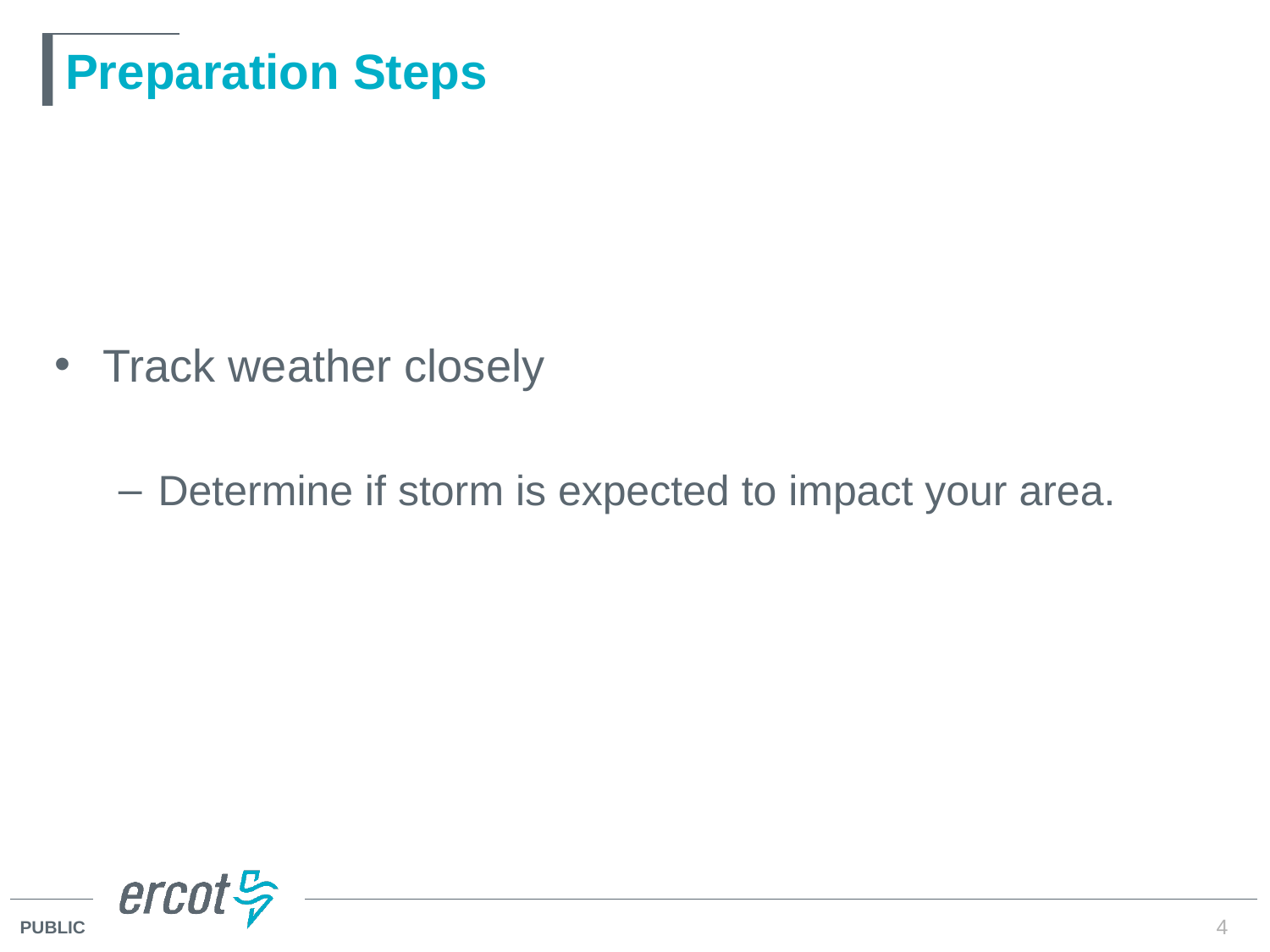

# Preparation Steps

Track weather closely

Determine if storm is expected to impact your area.

4